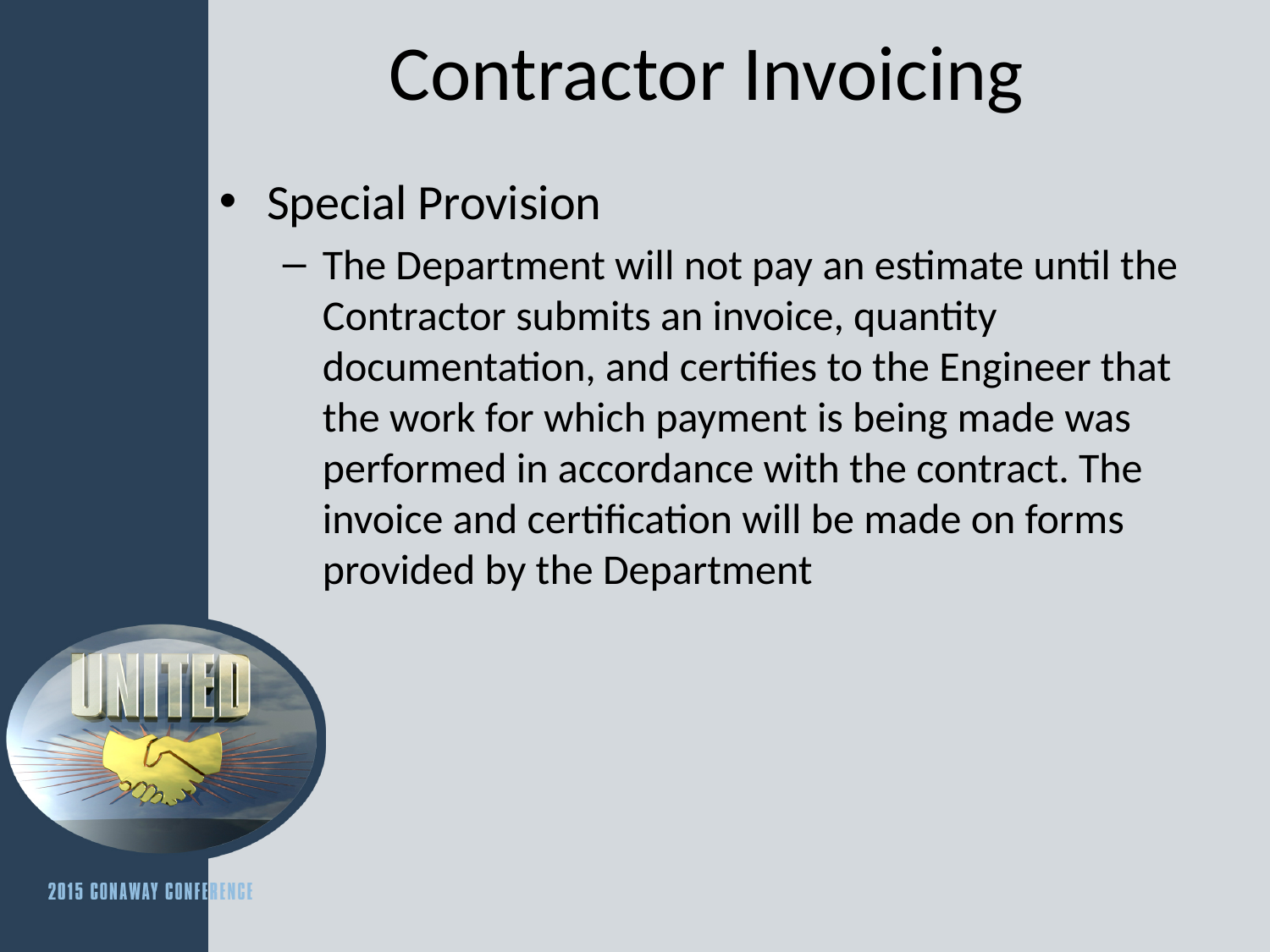

# Contractor Invoicing
Special Provision
The Department will not pay an estimate until the Contractor submits an invoice, quantity documentation, and certifies to the Engineer that the work for which payment is being made was performed in accordance with the contract. The invoice and certification will be made on forms provided by the Department